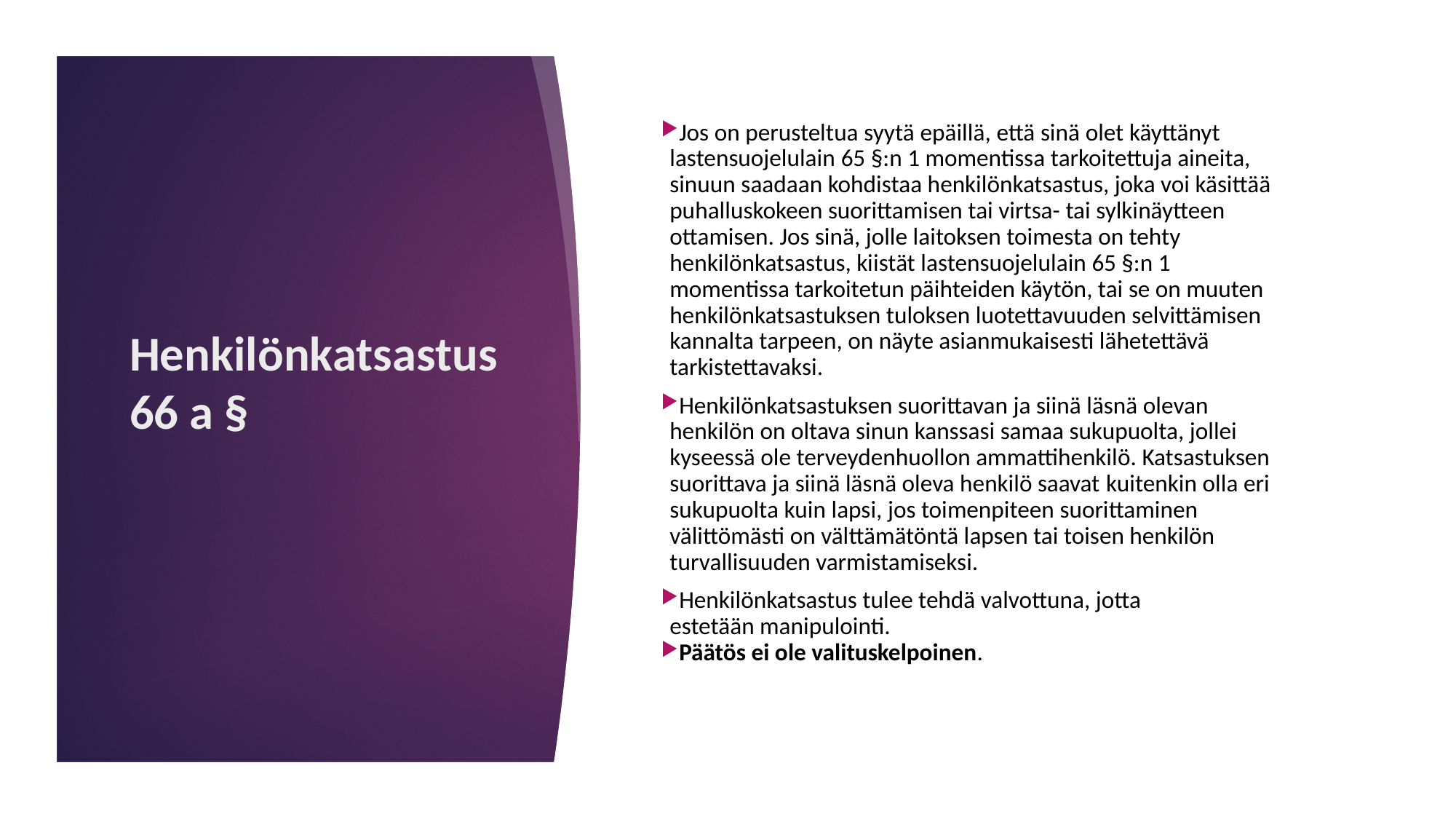

Jos on perusteltua syytä epäillä, että sinä olet käyttänyt lastensuojelulain 65 §:n 1 momentissa tarkoitettuja aineita, sinuun saadaan kohdistaa henkilönkatsastus, joka voi käsittää puhalluskokeen suorittamisen tai virtsa- tai sylkinäytteen ottamisen. Jos sinä, jolle laitoksen toimesta on tehty henkilönkatsastus, kiistät lastensuojelulain 65 §:n 1 momentissa tarkoitetun päihteiden käytön, tai se on muuten henkilönkatsastuksen tuloksen luotettavuuden selvittämisen kannalta tarpeen, on näyte asianmukaisesti lähetettävä tarkistettavaksi.
Henkilönkatsastuksen suorittavan ja siinä läsnä olevan henkilön on oltava sinun kanssasi samaa sukupuolta, jollei kyseessä ole terveydenhuollon ammattihenkilö. Katsastuksen suorittava ja siinä läsnä oleva henkilö saavat kuitenkin olla eri sukupuolta kuin lapsi, jos toimenpiteen suorittaminen välittömästi on välttämätöntä lapsen tai toisen henkilön turvallisuuden varmistamiseksi.
Henkilönkatsastus tulee tehdä valvottuna, jotta estetään manipulointi.
Päätös ei ole valituskelpoinen.

# Henkilönkatsastus 66 a §